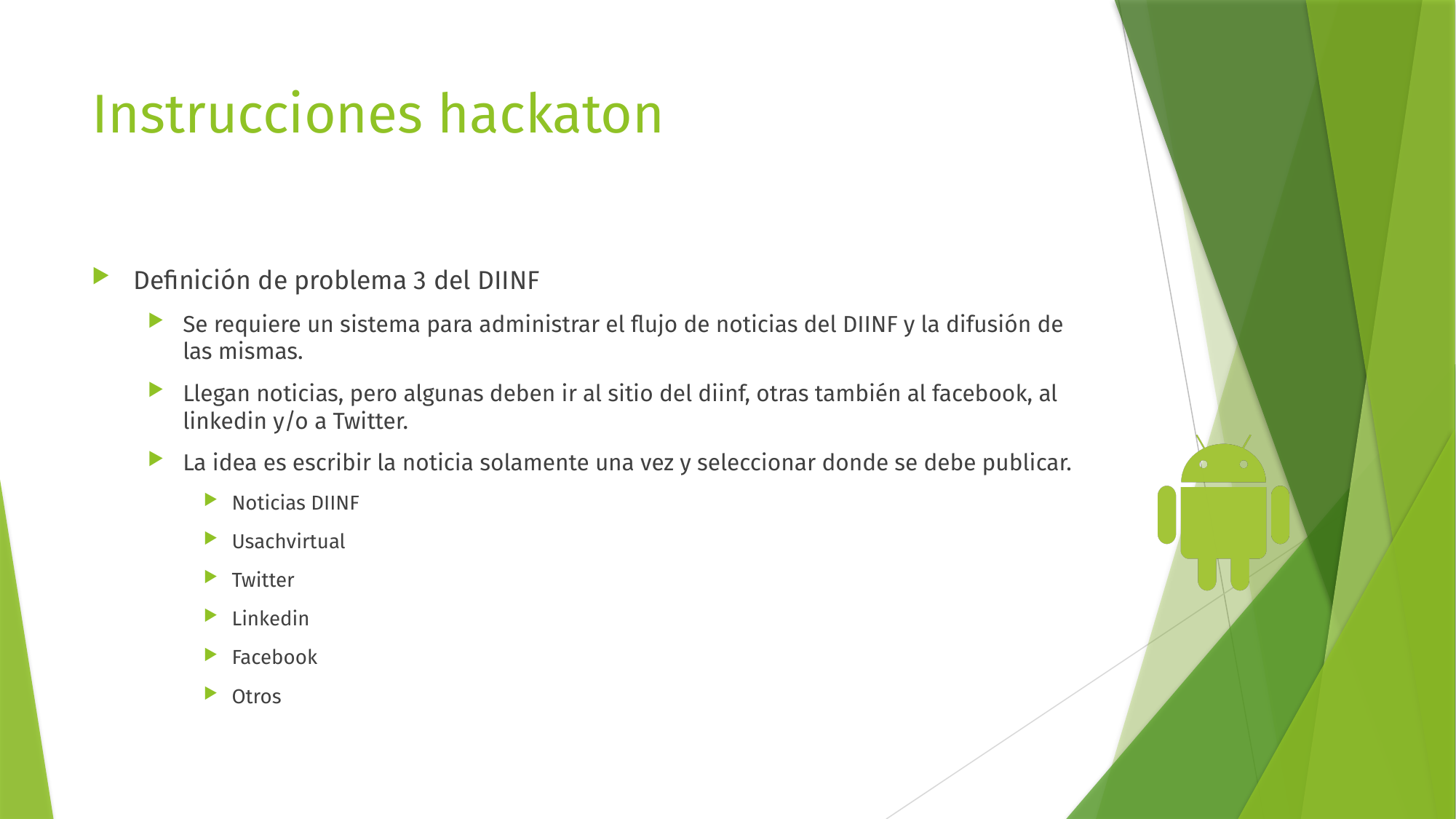

# Instrucciones hackaton
Definición de problema 3 del DIINF
Se requiere un sistema para administrar el flujo de noticias del DIINF y la difusión de las mismas.
Llegan noticias, pero algunas deben ir al sitio del diinf, otras también al facebook, al linkedin y/o a Twitter.
La idea es escribir la noticia solamente una vez y seleccionar donde se debe publicar.
Noticias DIINF
Usachvirtual
Twitter
Linkedin
Facebook
Otros